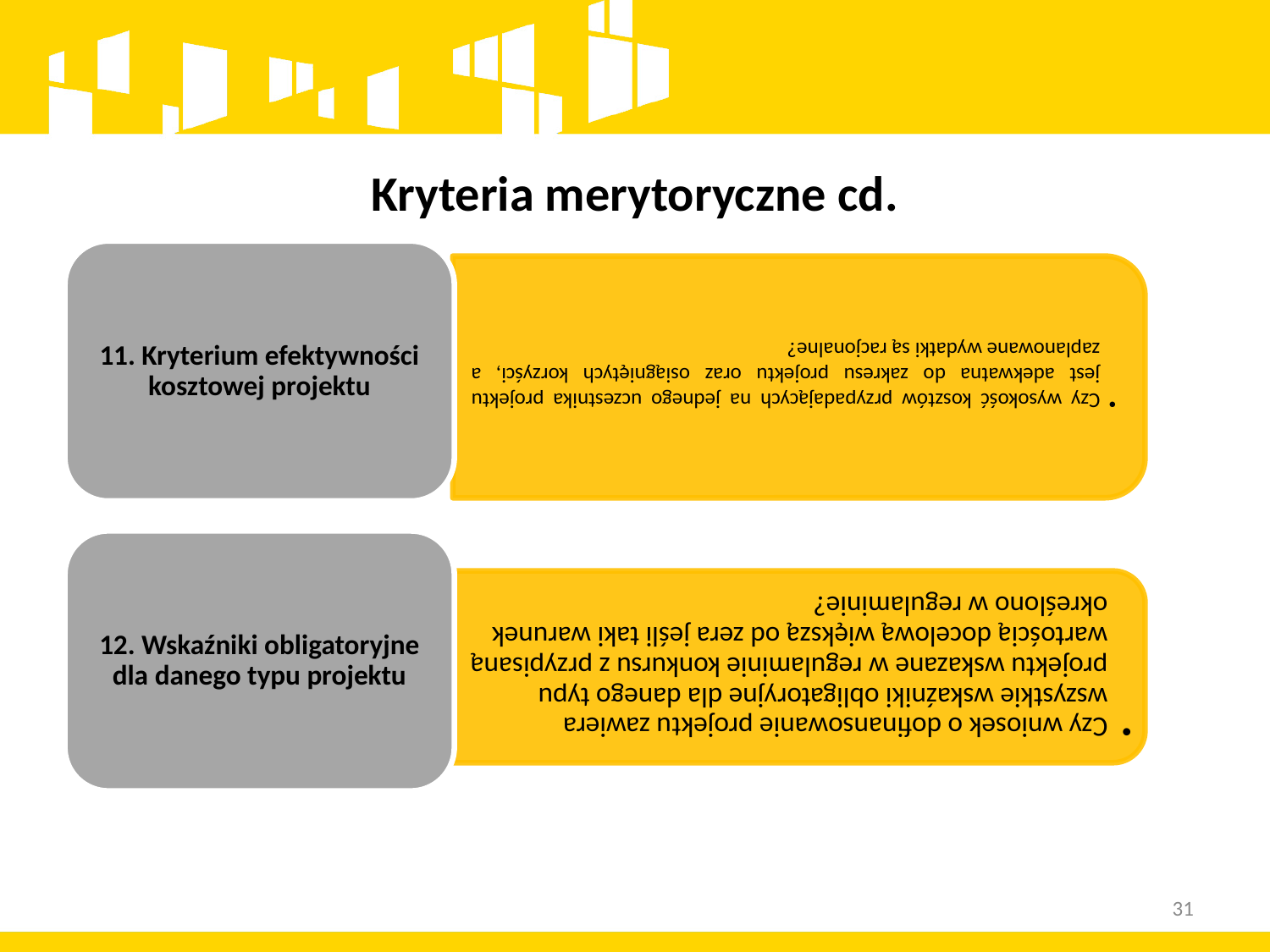

# Kryteria merytoryczne cd.
Czy wysokość kosztów przypadających na jednego uczestnika projektu jest adekwatna do zakresu projektu oraz osiągniętych korzyści, a zaplanowane wydatki są racjonalne?
11. Kryterium efektywności kosztowej projektu
Czy wniosek o dofinansowanie projektu zawiera wszystkie wskaźniki obligatoryjne dla danego typu projektu wskazane w regulaminie konkursu z przypisaną wartością docelową większą od zera jeśli taki warunek określono w regulaminie?
12. Wskaźniki obligatoryjne dla danego typu projektu
31